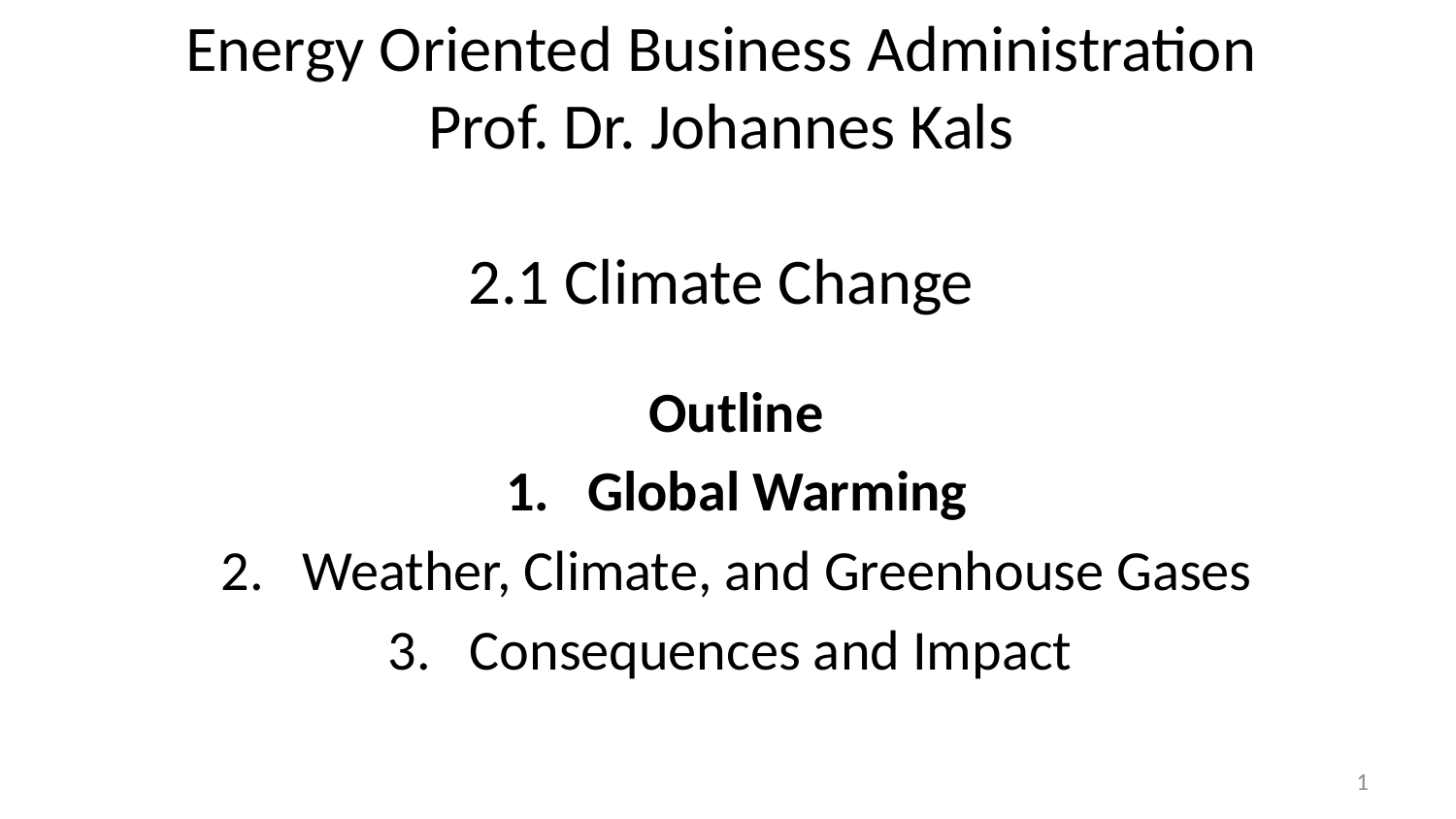

# Energy Oriented Business Administration Prof. Dr. Johannes Kals 2.1 Climate Change
Outline
Global Warming
Weather, Climate, and Greenhouse Gases
Consequences and Impact

1